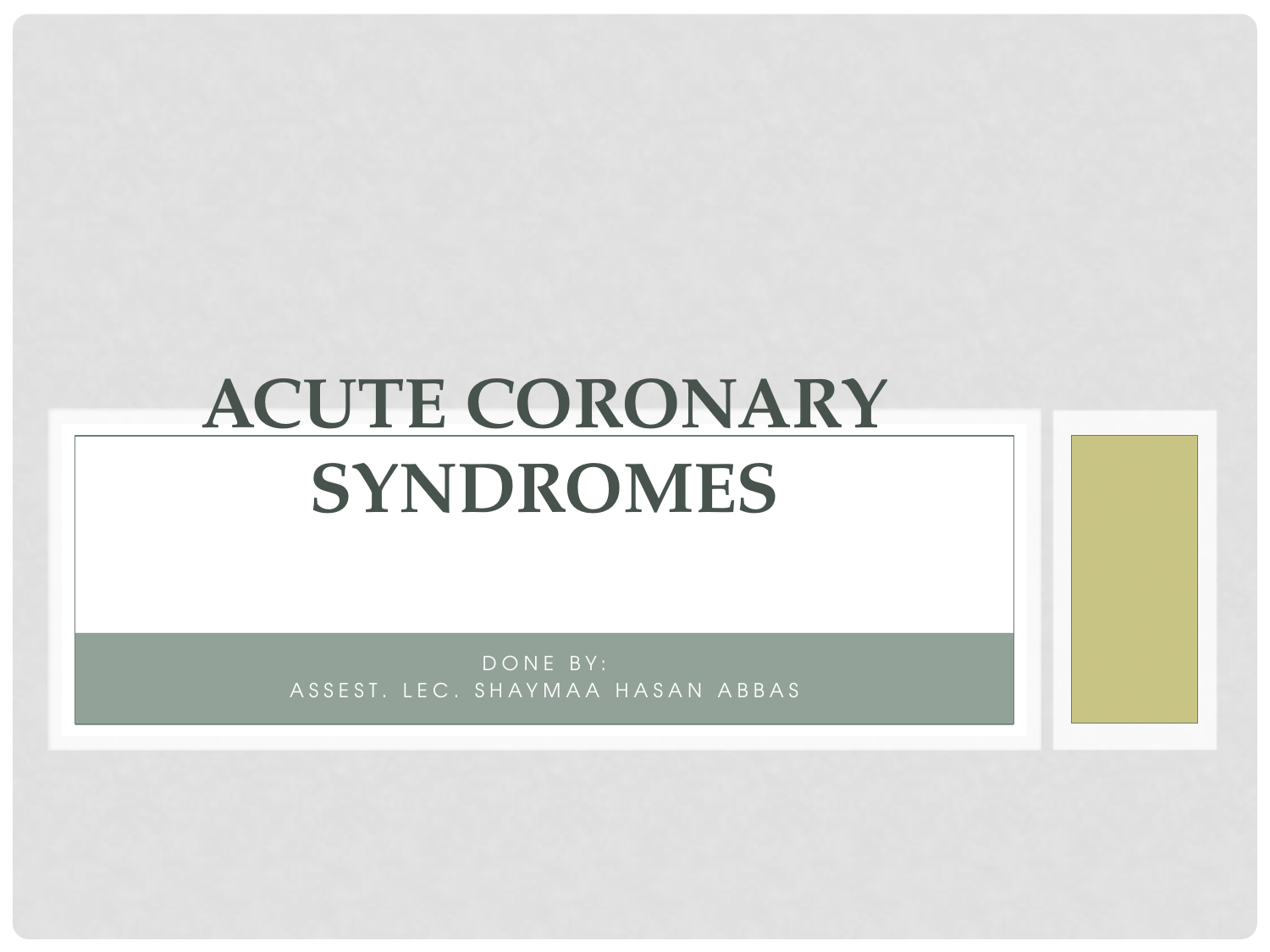

# ACUTE CORONARY SYNDROMES
Done by:
Assest. Lec. Shaymaa Hasan Abbas